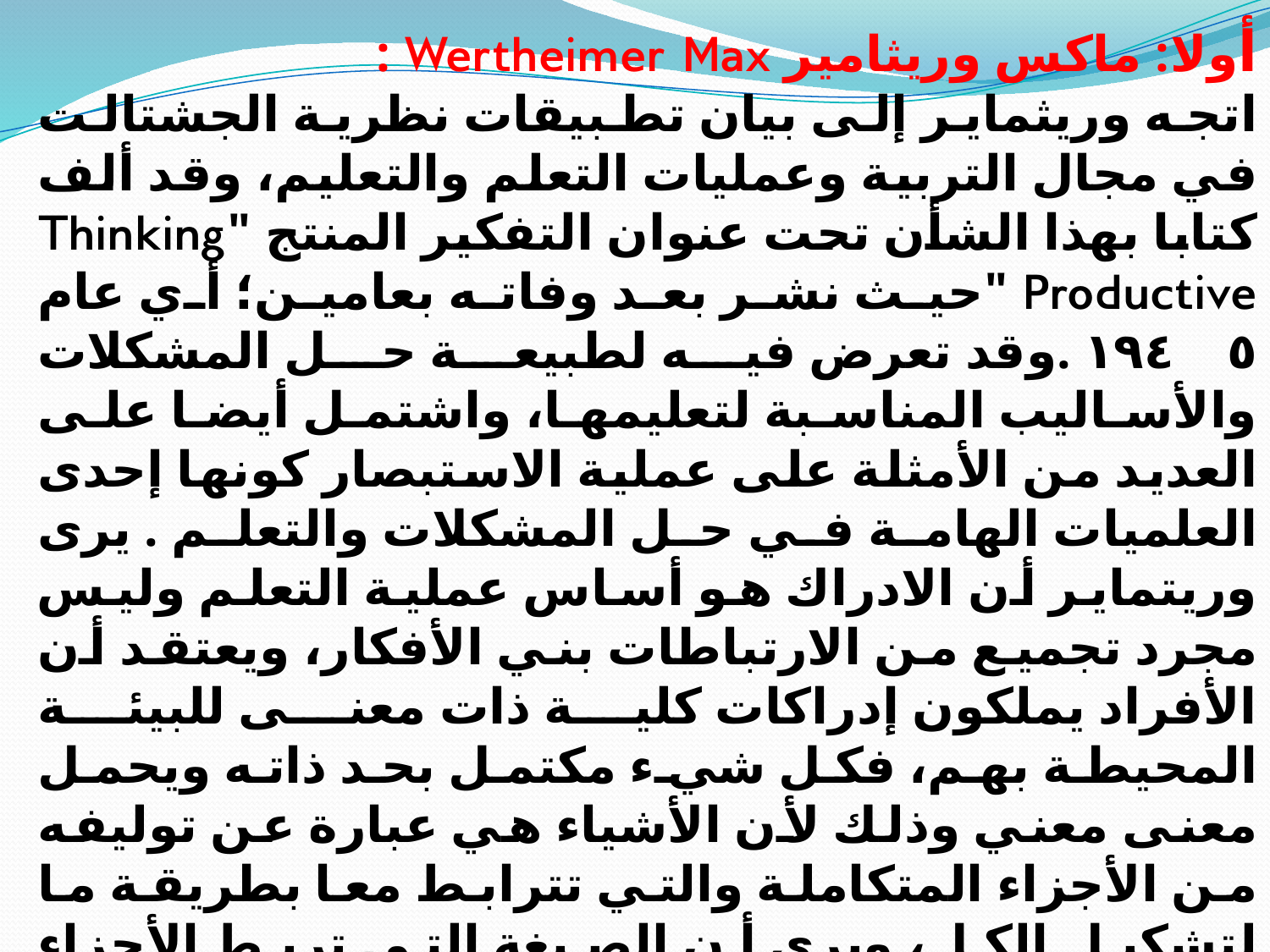

أولا: ماكس وريثامير Wertheimer Max :
اتجه وريثماير إلى بيان تطبيقات نظرية الجشتالت في مجال التربية وعمليات التعلم والتعليم، وقد ألف كتابا بهذا الشأن تحت عنوان التفكير المنتج "Thinking Productive "حيث نشر بعد وفاته بعامين؛ أي عام ١٩٤٥ .وقد تعرض فيه لطبيعة حل المشكلات والأساليب المناسبة لتعليمها، واشتمل أيضا على العديد من الأمثلة على عملية الاستبصار كونها إحدى العلميات الهامة في حل المشكلات والتعلم . يرى وريتماير أن الادراك هو أساس عملية التعلم وليس مجرد تجميع من الارتباطات بني الأفكار، ويعتقد أن الأفراد يملكون إدراكات كلية ذات معنى للبيئة المحيطة بهم، فكل شيء مكتمل بحد ذاته ويحمل معنى معني وذلك لأن الأشياء هي عبارة عن توليفه من الأجزاء المتكاملة والتي تترابط معا بطريقة ما لتشكيل الكل، ويرى أن الصيغة التي تربط الأجزاء معا ليست ذات صفة تجميعية فيها تعتمد الأجزاء على بعضها البعض، وإمنا هي ذات طابع ديناميكي، إذ لا يمكن الاستدلال على الكل من خلال مجموع الأجزاء، كام ترى المدرسة السلوكية، وإمنا من خلال الادراك لهذا الكل، لأن الكل هو أكرث من مجموع الاجزاء التي يتكون منها